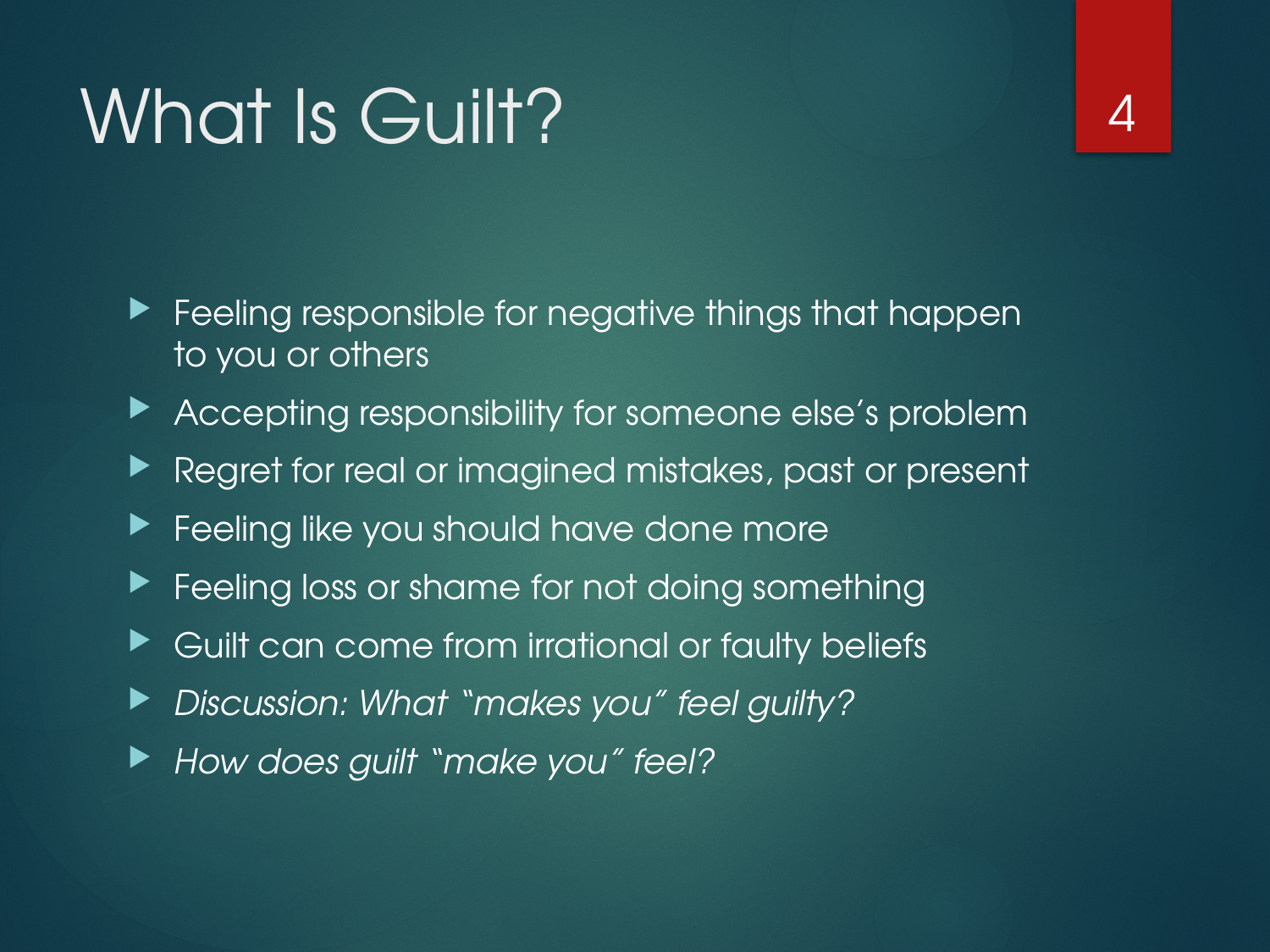

4
# What Is Guilt?
Feeling responsible for negative things that happen to you or others
Accepting responsibility for someone else’s problem
Regret for real or imagined mistakes, past or present
Feeling like you should have done more
Feeling loss or shame for not doing something
Guilt can come from irrational or faulty beliefs
Discussion: What “makes you” feel guilty?
How does guilt “make you” feel?